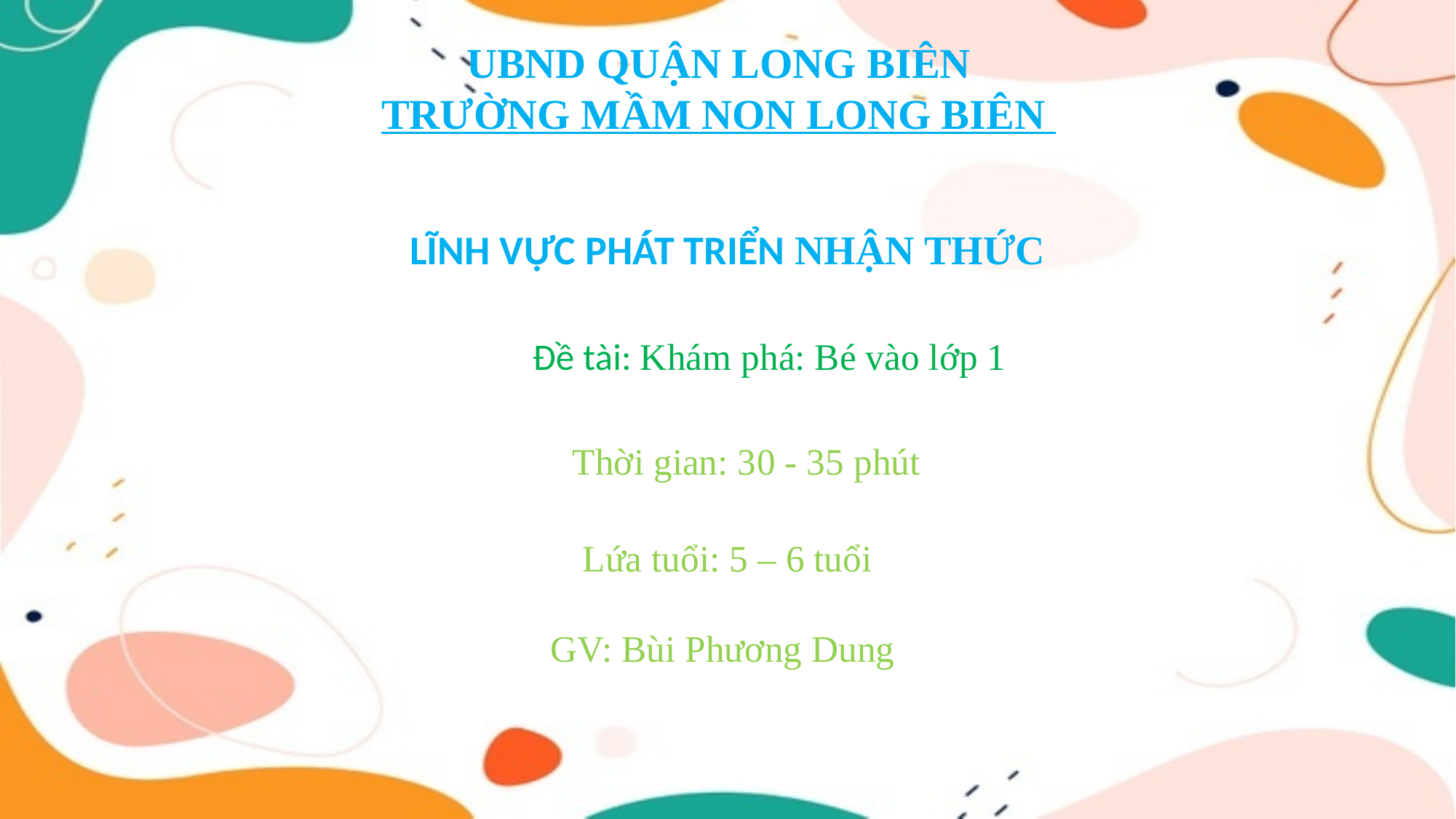

# UBND QUẬN LONG BIÊN TRƯỜNG MẦM NON LONG BIÊN
LĨNH VỰC PHÁT TRIỂN NHẬN THỨC

	Đề tài: Khám phá: Bé vào lớp 1

    Thời gian: 30 - 35 phút

Lứa tuổi: 5 – 6 tuổi

GV: Bùi Phương Dung